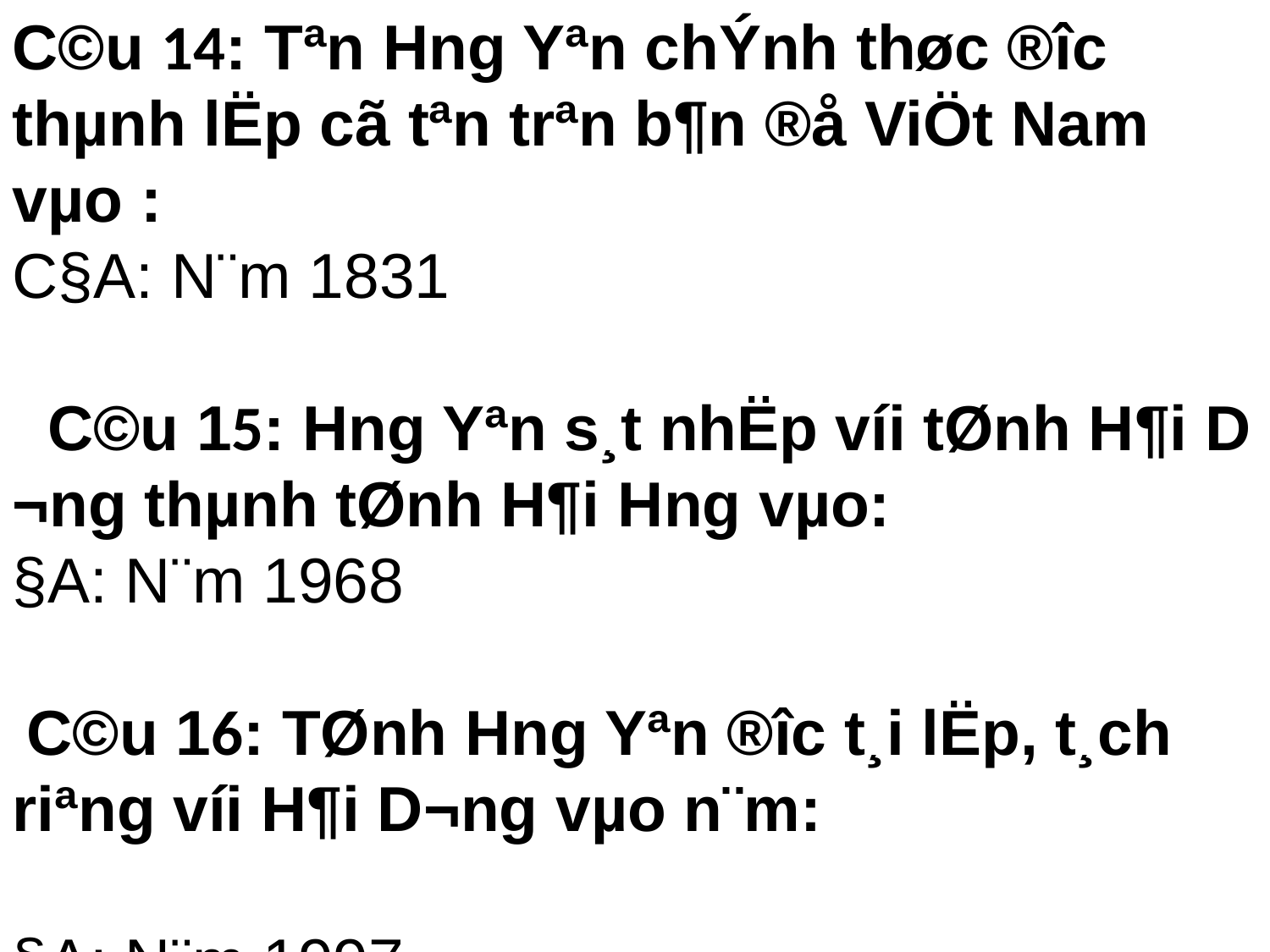

C©u 14: Tªn H­ng Yªn chÝnh thøc ®­îc thµnh lËp cã tªn trªn b¶n ®å ViÖt Nam vµo :
C§A: N¨m 1831

  C©u 15: H­ng Yªn s¸t nhËp víi tØnh H¶i D­¬ng thµnh tØnh H¶i H­ng vµo:
§A: N¨m 1968

 C©u 16: TØnh H­ng Yªn ®­îc t¸i lËp, t¸ch riªng víi H¶i D­¬ng vµo n¨m:

§A: N¨m 1997